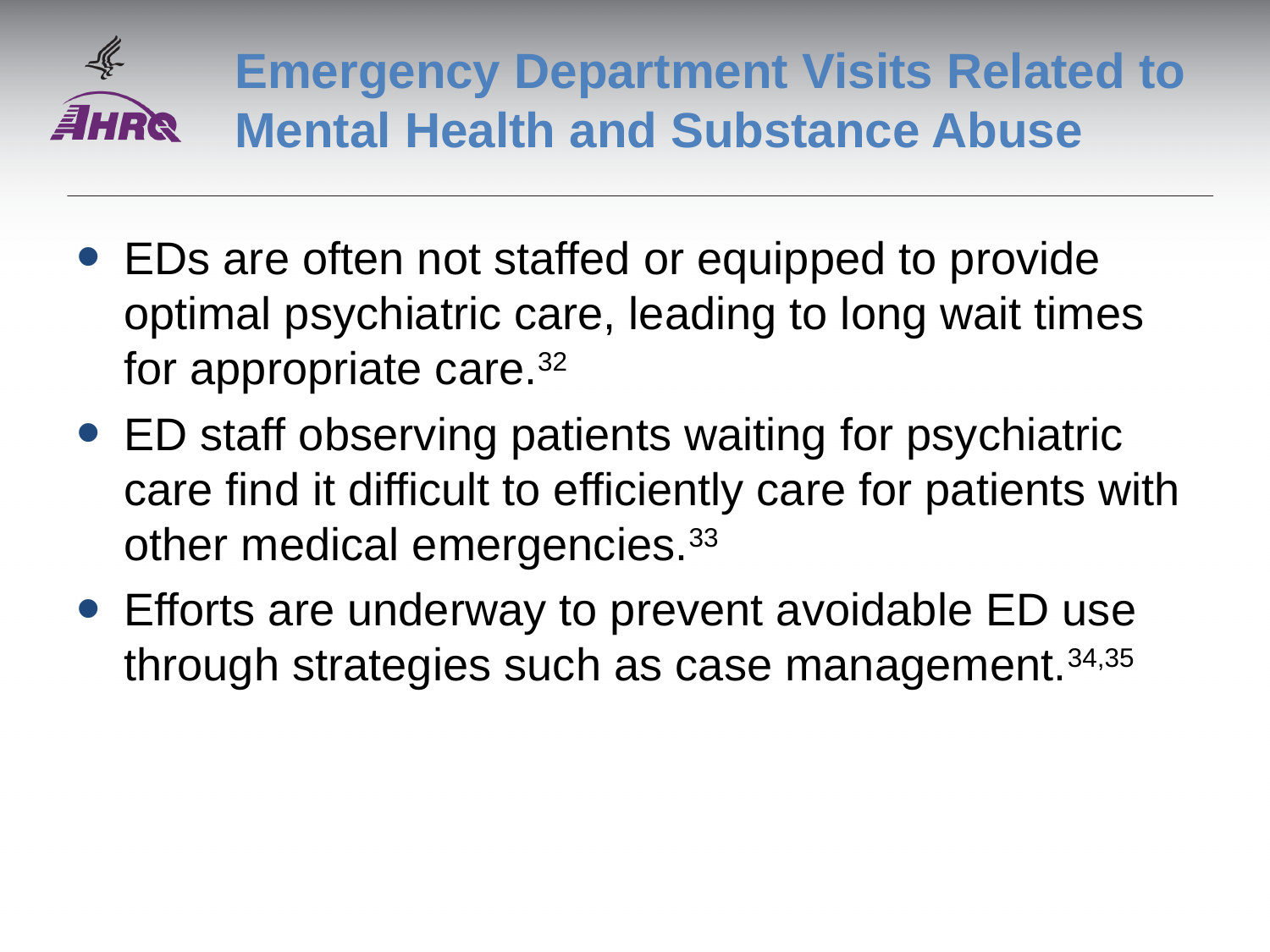

# Emergency Department Visits Related to Mental Health and Substance Abuse
EDs are often not staffed or equipped to provide optimal psychiatric care, leading to long wait times for appropriate care.32
ED staff observing patients waiting for psychiatric care find it difficult to efficiently care for patients with other medical emergencies.33
Efforts are underway to prevent avoidable ED use through strategies such as case management.34,35